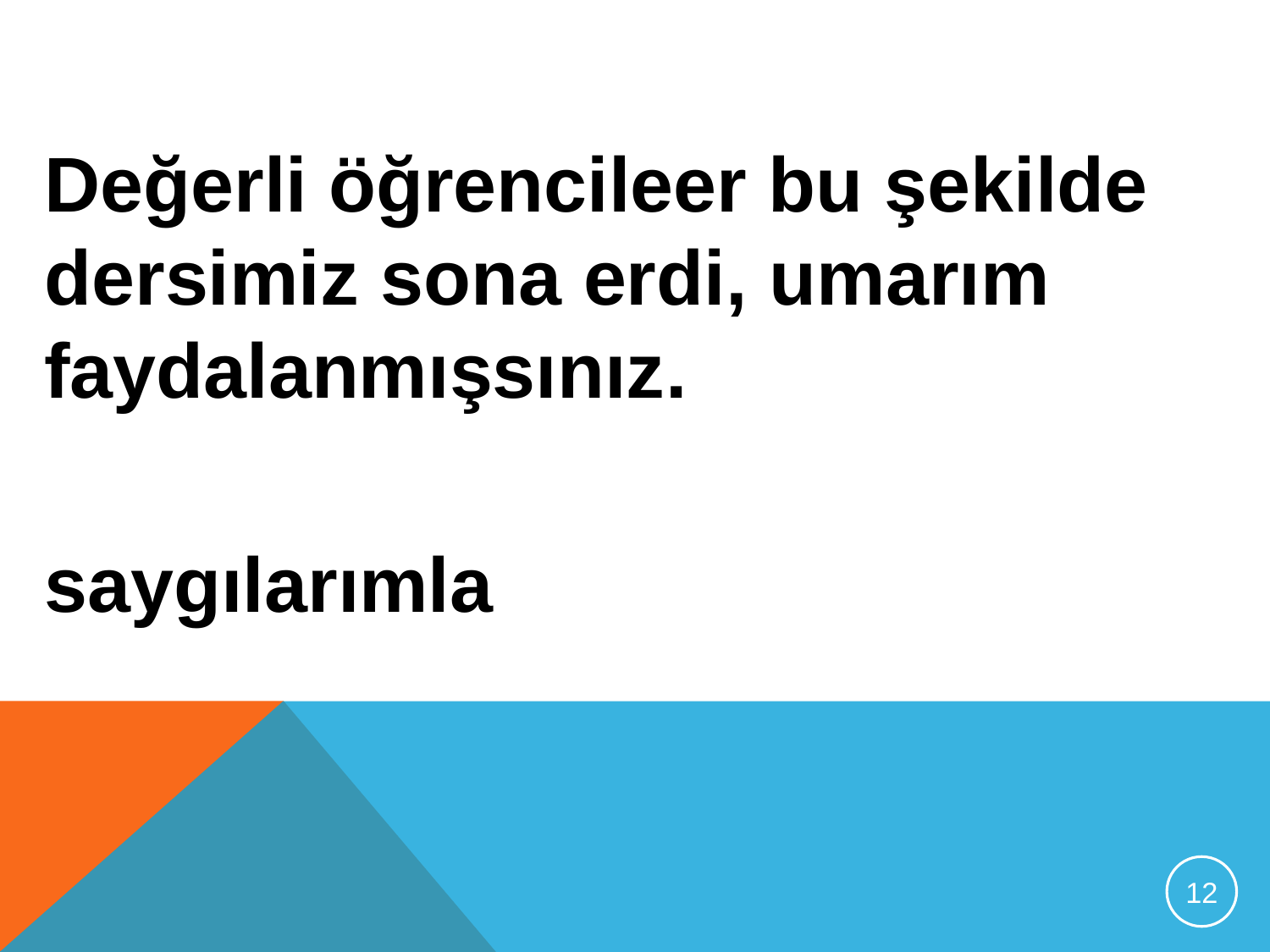

Değerli öğrencileer bu şekilde dersimiz sona erdi, umarım faydalanmışsınız.

saygılarımla

12